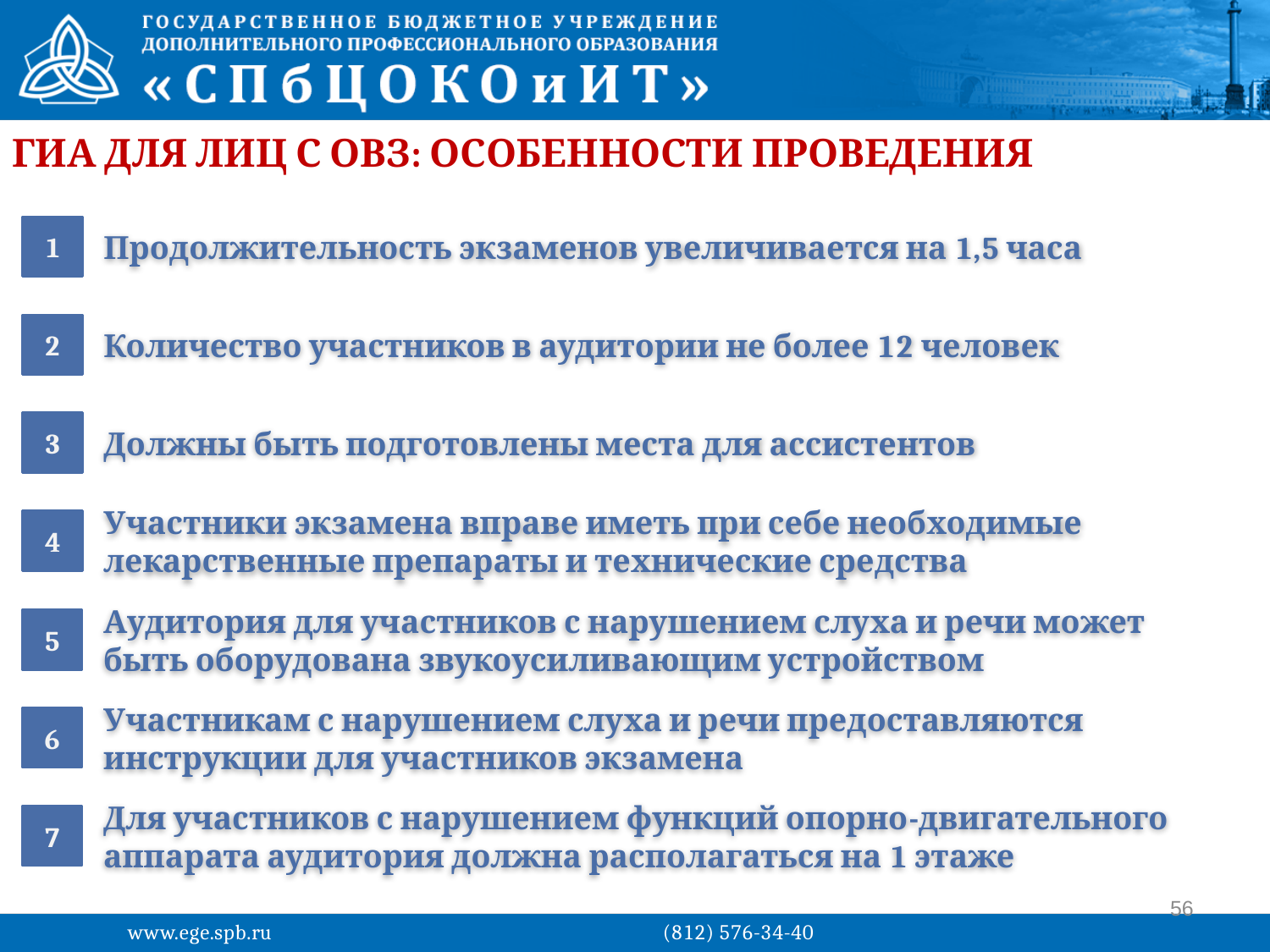

ГИА для лиц с ОВЗ: особенности проведения
1
Продолжительность экзаменов увеличивается на 1,5 часа
2
Количество участников в аудитории не более 12 человек
3
Должны быть подготовлены места для ассистентов
4
Участники экзамена вправе иметь при себе необходимые лекарственные препараты и технические средства
5
Аудитория для участников с нарушением слуха и речи может быть оборудована звукоусиливающим устройством
6
Участникам с нарушением слуха и речи предоставляются инструкции для участников экзамена
7
Для участников с нарушением функций опорно-двигательного аппарата аудитория должна располагаться на 1 этаже
56
www.ege.spb.ru			      (812) 576-34-40